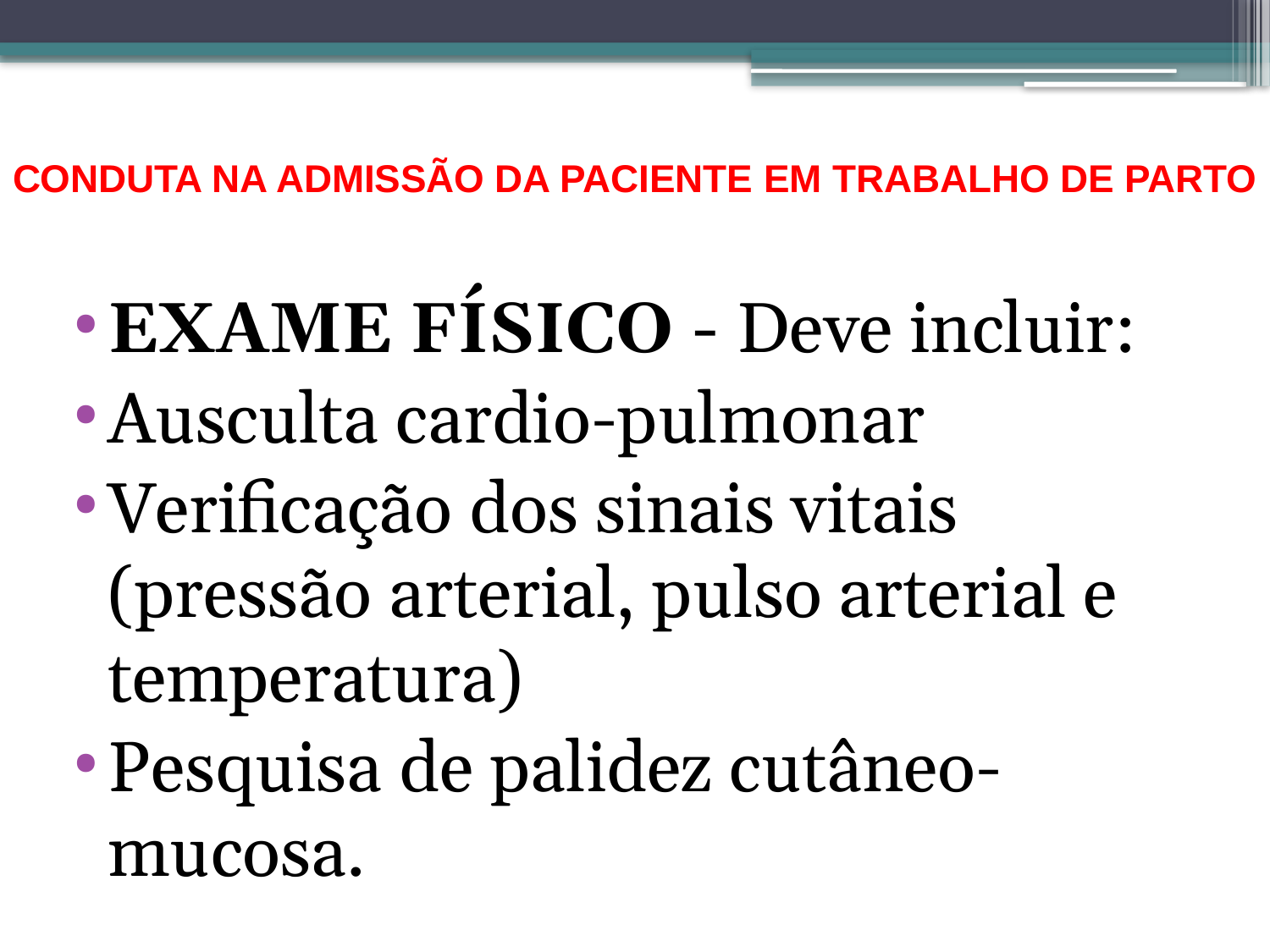

# CONDUTA NA ADMISSÃO DA PACIENTE EM TRABALHO DE PARTO
EXAME FÍSICO - Deve incluir:
Ausculta cardio-pulmonar
Verificação dos sinais vitais (pressão arterial, pulso arterial e temperatura)
Pesquisa de palidez cutâneo-mucosa.